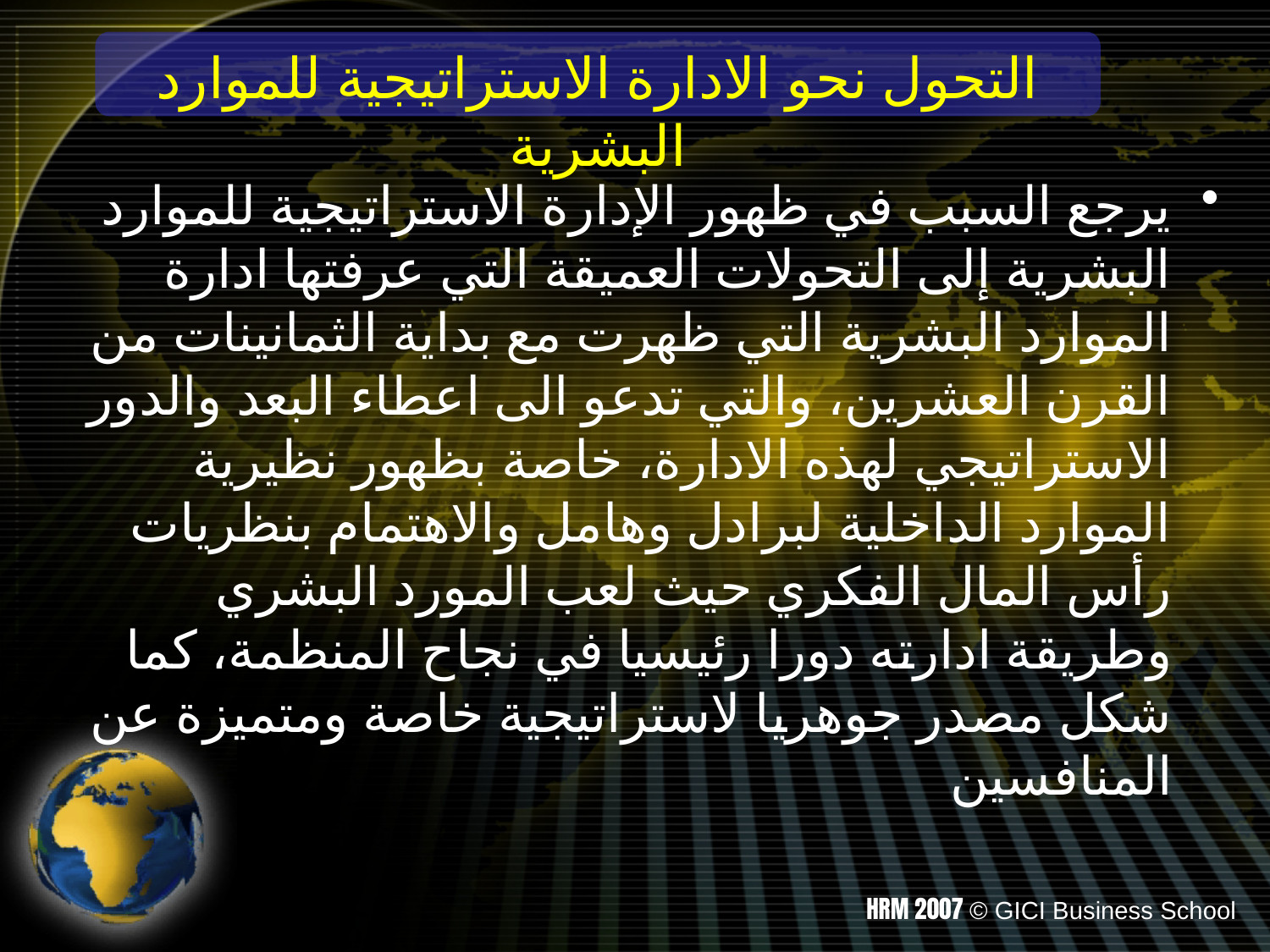

التحول نحو الادارة الاستراتيجية للموارد البشرية
يرجع السبب في ظهور الإدارة الاستراتيجية للموارد البشرية إلى التحولات العميقة التي عرفتها ادارة الموارد البشرية التي ظهرت مع بداية الثمانينات من القرن العشرين، والتي تدعو الى اعطاء البعد والدور الاستراتيجي لهذه الادارة، خاصة بظهور نظيرية الموارد الداخلية لبرادل وهامل والاهتمام بنظريات رأس المال الفكري حيث لعب المورد البشري وطريقة ادارته دورا رئيسيا في نجاح المنظمة، كما شكل مصدر جوهريا لاستراتيجية خاصة ومتميزة عن المنافسين